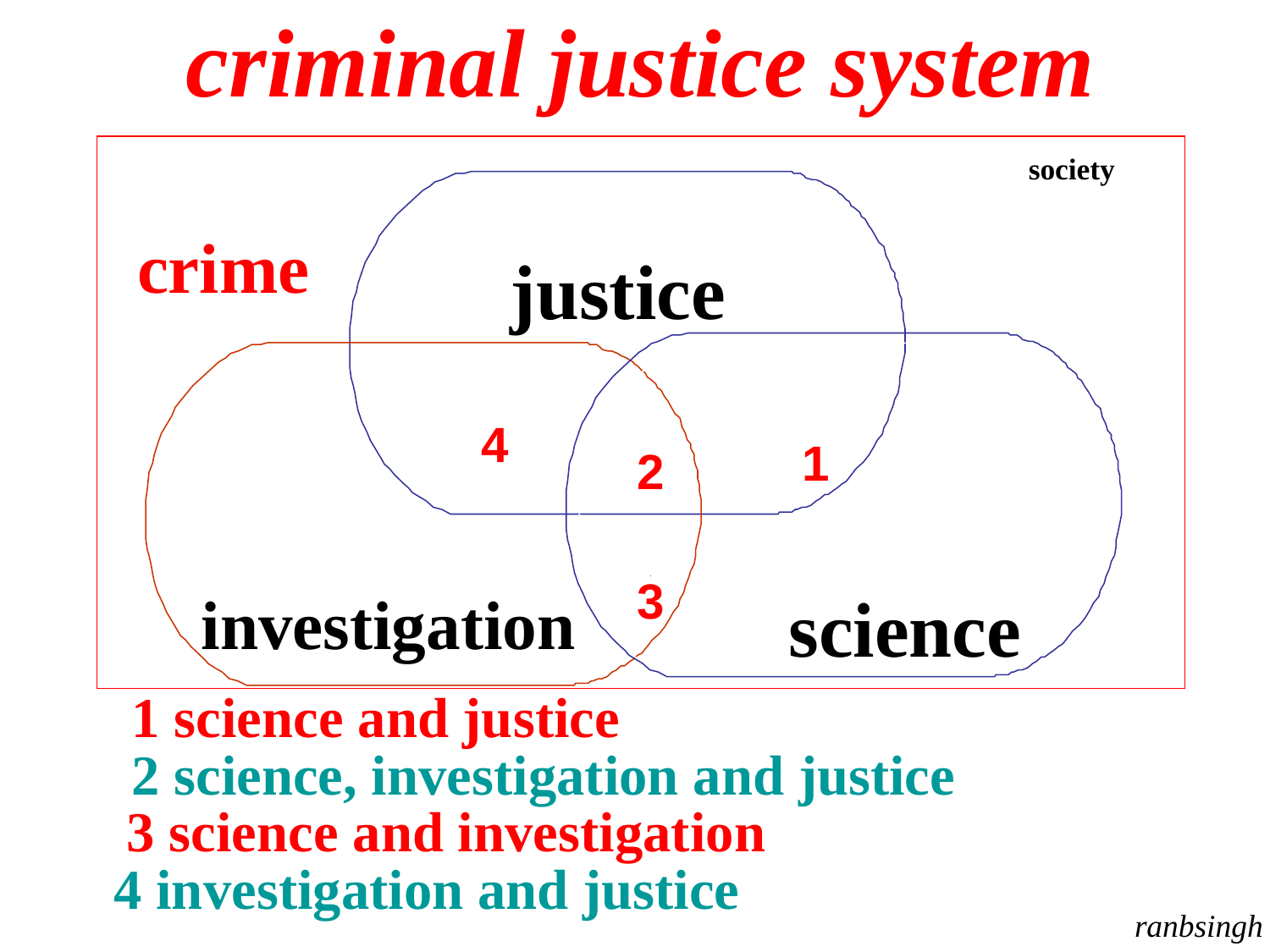

criminal justice system

society

crime
justice

4
1
2
investigation
3
science
 1 science and justice
2 science, investigation and justice
3 science and investigation
4 investigation and justice
ranbsingh